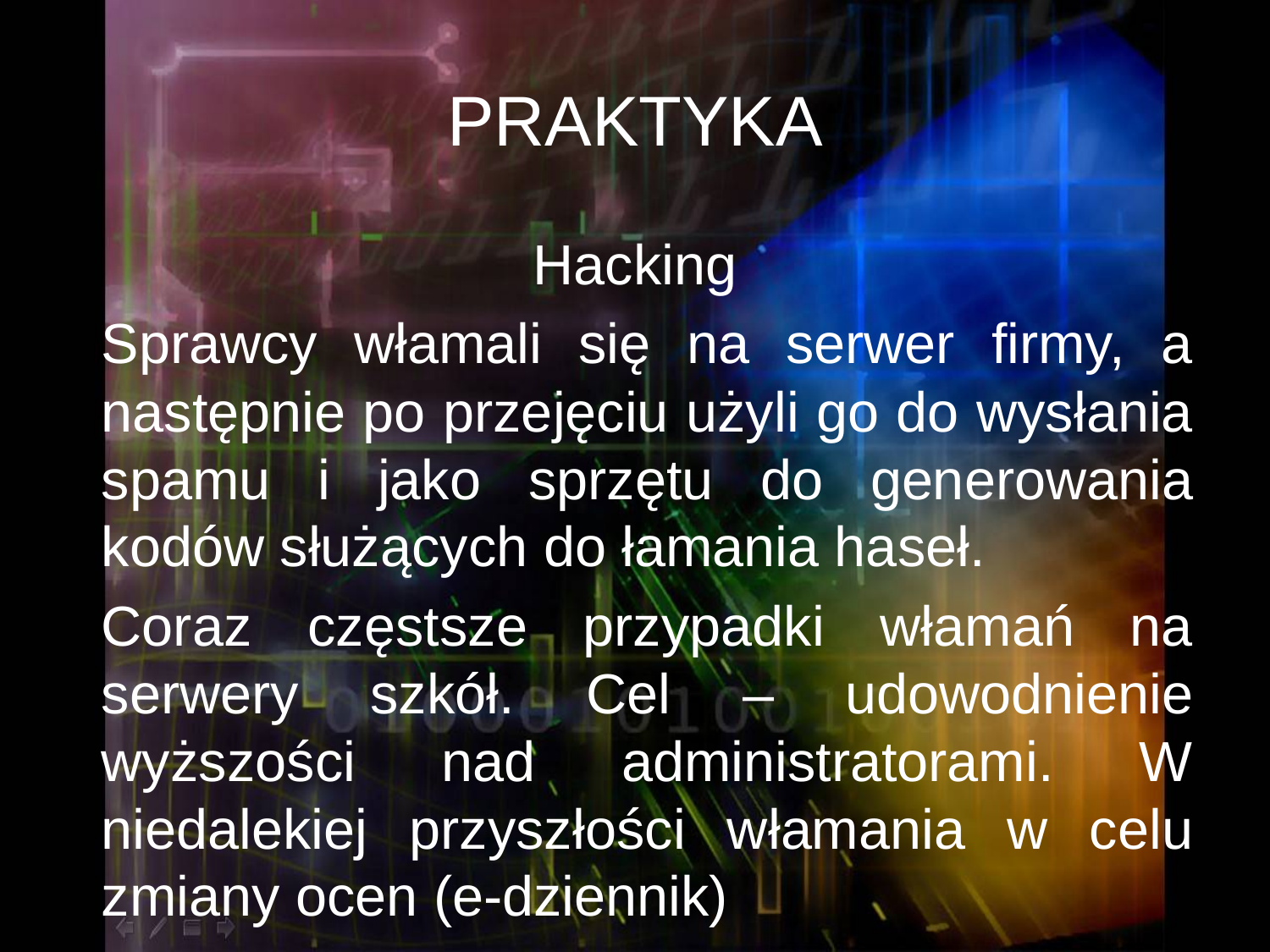

# PRAKTYKA
Hacking
Sprawcy włamali się na serwer firmy, a następnie po przejęciu użyli go do wysłania spamu i jako sprzętu do generowania kodów służących do łamania haseł.
Coraz częstsze przypadki włamań na serwery szkół. Cel – udowodnienie wyższości nad administratorami. W niedalekiej przyszłości włamania w celu zmiany ocen (e-dziennik)